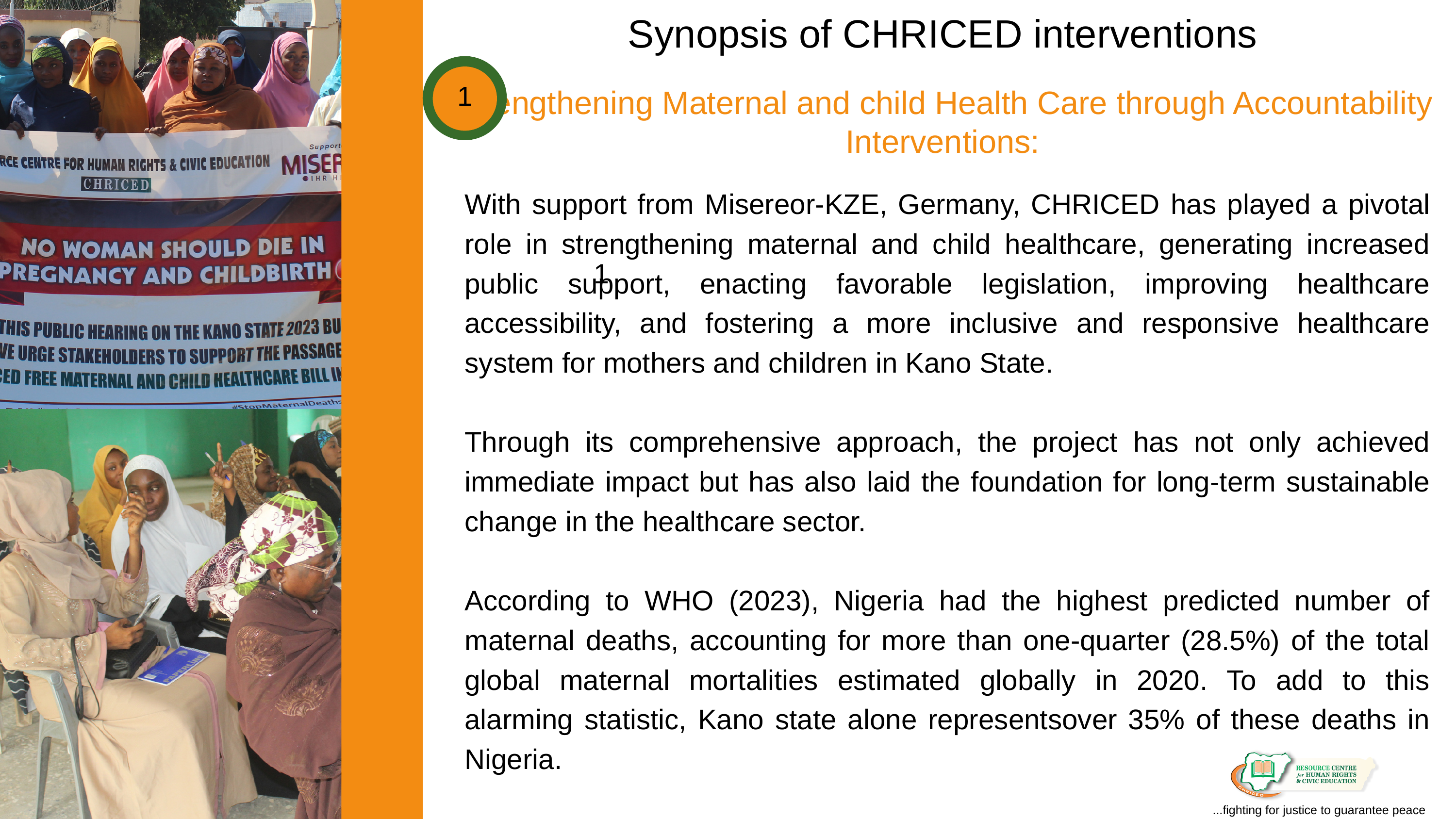

Synopsis of CHRICED interventions

1
Strengthening Maternal and child Health Care through Accountability Interventions:
With support from Misereor-KZE, Germany, CHRICED has played a pivotal role in strengthening maternal and child healthcare, generating increased public support, enacting favorable legislation, improving healthcare accessibility, and fostering a more inclusive and responsive healthcare system for mothers and children in Kano State.

Through its comprehensive approach, the project has not only achieved immediate impact but has also laid the foundation for long-term sustainable change in the healthcare sector.

According to WHO (2023), Nigeria had the highest predicted number of maternal deaths, accounting for more than one-quarter (28.5%) of the total global maternal mortalities estimated globally in 2020. To add to this alarming statistic, Kano state alone representsover 35% of these deaths in Nigeria.
1

...fighting for justice to guarantee peace